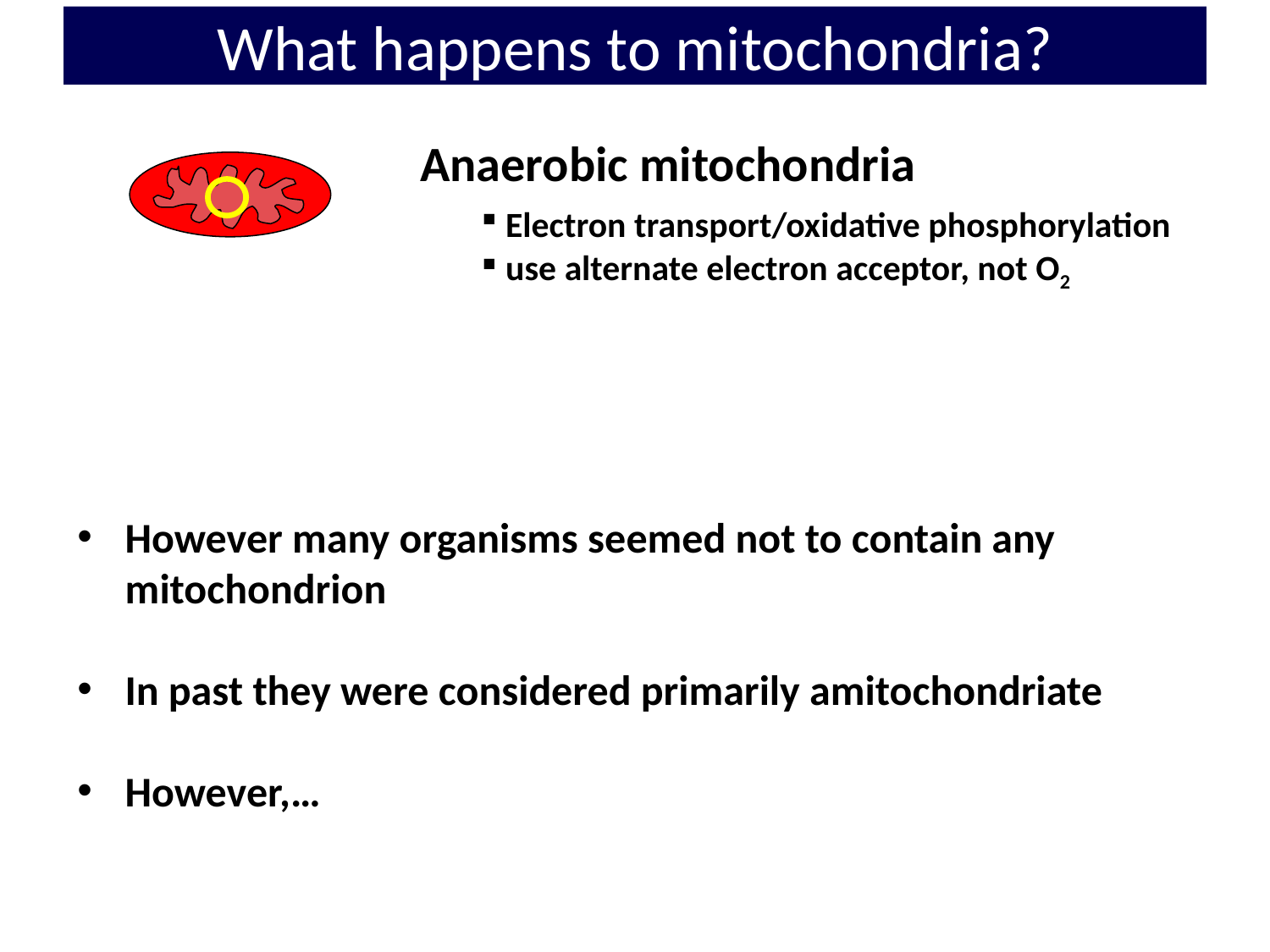

# What happens to mitochondria?
Anaerobic mitochondria

 Electron transport/oxidative phosphorylation
 use alternate electron acceptor, not O2

However many organisms seemed not to contain any mitochondrion

In past they were considered primarily amitochondriate

However,…